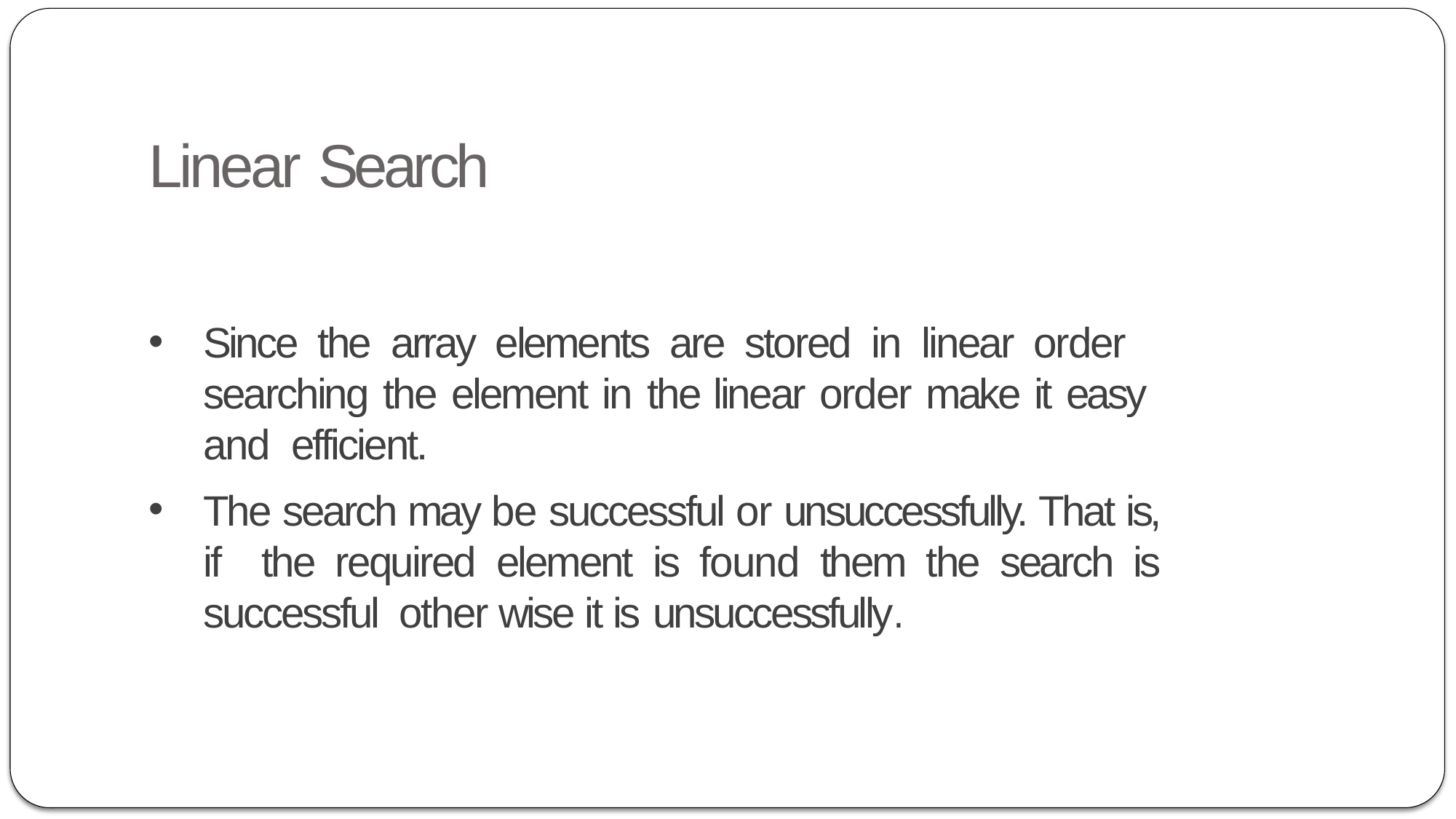

# Linear Search
Since the array elements are stored in linear order  searching the element in the linear order make it easy and  efficient.
The search may be successful or unsuccessfully. That is, if  the required element is found them the search is successful  other wise it is unsuccessfully.